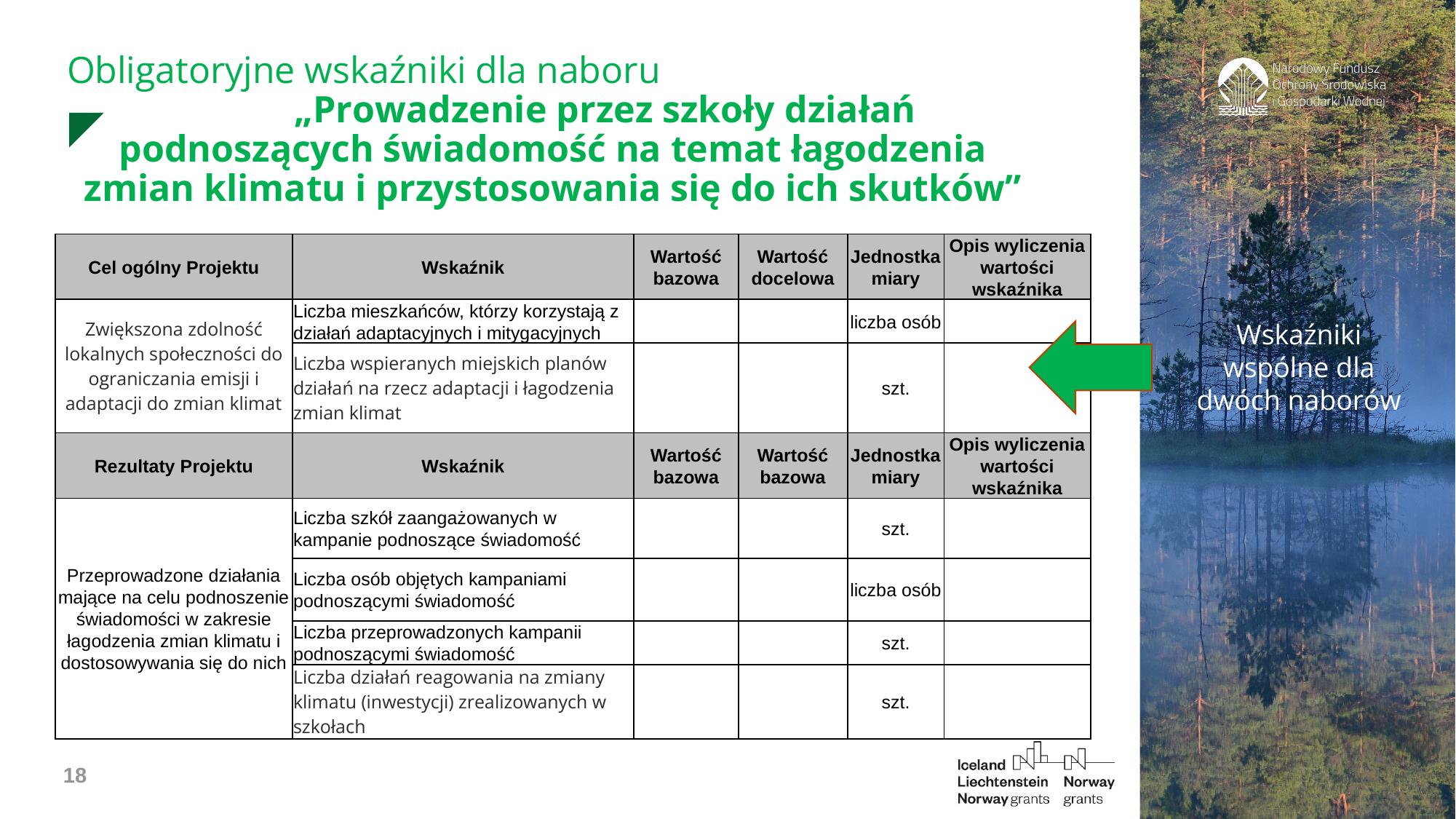

Obligatoryjne wskaźniki dla naboru                                                    „Prowadzenie przez szkoły działań podnoszących świadomość na temat łagodzenia zmian klimatu i przystosowania się do ich skutków”
| Cel ogólny Projektu | Wskaźnik | Wartość bazowa | Wartość docelowa | Jednostka miary | Opis wyliczenia wartości wskaźnika |
| --- | --- | --- | --- | --- | --- |
| Zwiększona zdolność lokalnych społeczności do ograniczania emisji i adaptacji do zmian klimat | Liczba mieszkańców, którzy korzystają z działań adaptacyjnych i mitygacyjnych |  |  | liczba osób |  |
|  | Liczba wspieranych miejskich planów działań na rzecz adaptacji i łagodzenia zmian klimat |  |  | szt. |  |
| Rezultaty Projektu | Wskaźnik | Wartość bazowa | Wartość bazowa | Jednostka miary | Opis wyliczenia wartości wskaźnika |
| Przeprowadzone działania mające na celu podnoszenie świadomości w zakresie łagodzenia zmian klimatu i dostosowywania się do nich | Liczba szkół zaangażowanych w kampanie podnoszące świadomość |  |  | szt. |  |
|  | Liczba osób objętych kampaniami podnoszącymi świadomość |  |  | liczba osób |  |
|  | Liczba przeprowadzonych kampanii podnoszącymi świadomość |  |  | szt. |  |
|  | Liczba działań reagowania na zmiany klimatu (inwestycji) zrealizowanych w szkołach |  |  | szt. |  |
Wskaźniki wspólne dla dwóch naborów